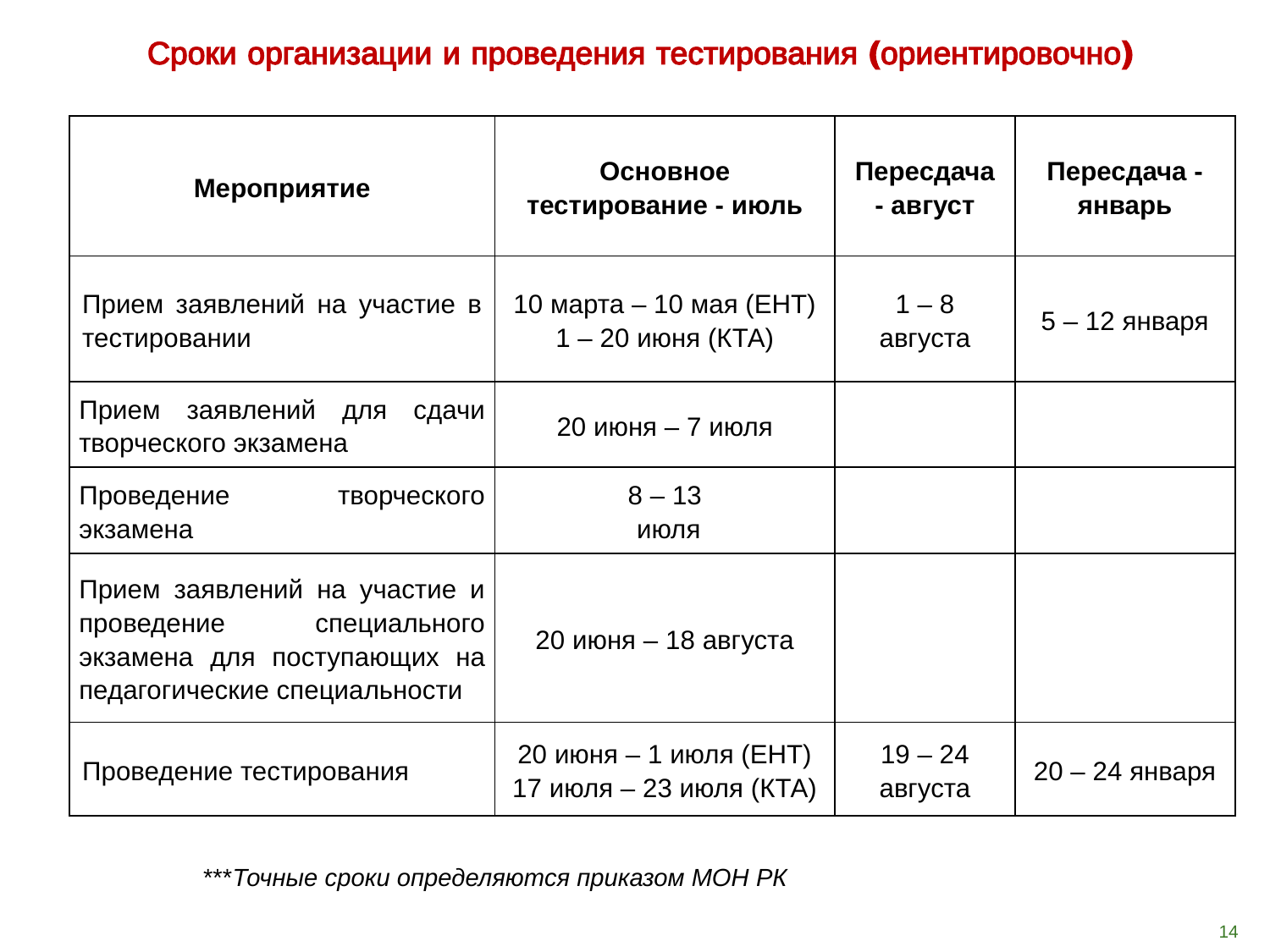

Сроки организации и проведения тестирования (ориентировочно)
| Мероприятие | Основное тестирование - июль | Пересдача - август | Пересдача - январь |
| --- | --- | --- | --- |
| Прием заявлений на участие в тестировании | 10 марта – 10 мая (ЕНТ) 1 – 20 июня (КТА) | 1 – 8 августа | 5 – 12 января |
| Прием заявлений для сдачи творческого экзамена | 20 июня – 7 июля |  |  |
| Проведение творческого экзамена | 8 – 13 июля |  |  |
| Прием заявлений на участие и проведение специального экзамена для поступающих на педагогические специальности | 20 июня – 18 августа |  |  |
| Проведение тестирования | 20 июня – 1 июля (ЕНТ) 17 июля – 23 июля (КТА) | 19 – 24 августа | 20 – 24 января |
                  ***Точные сроки определяются приказом МОН РК
14